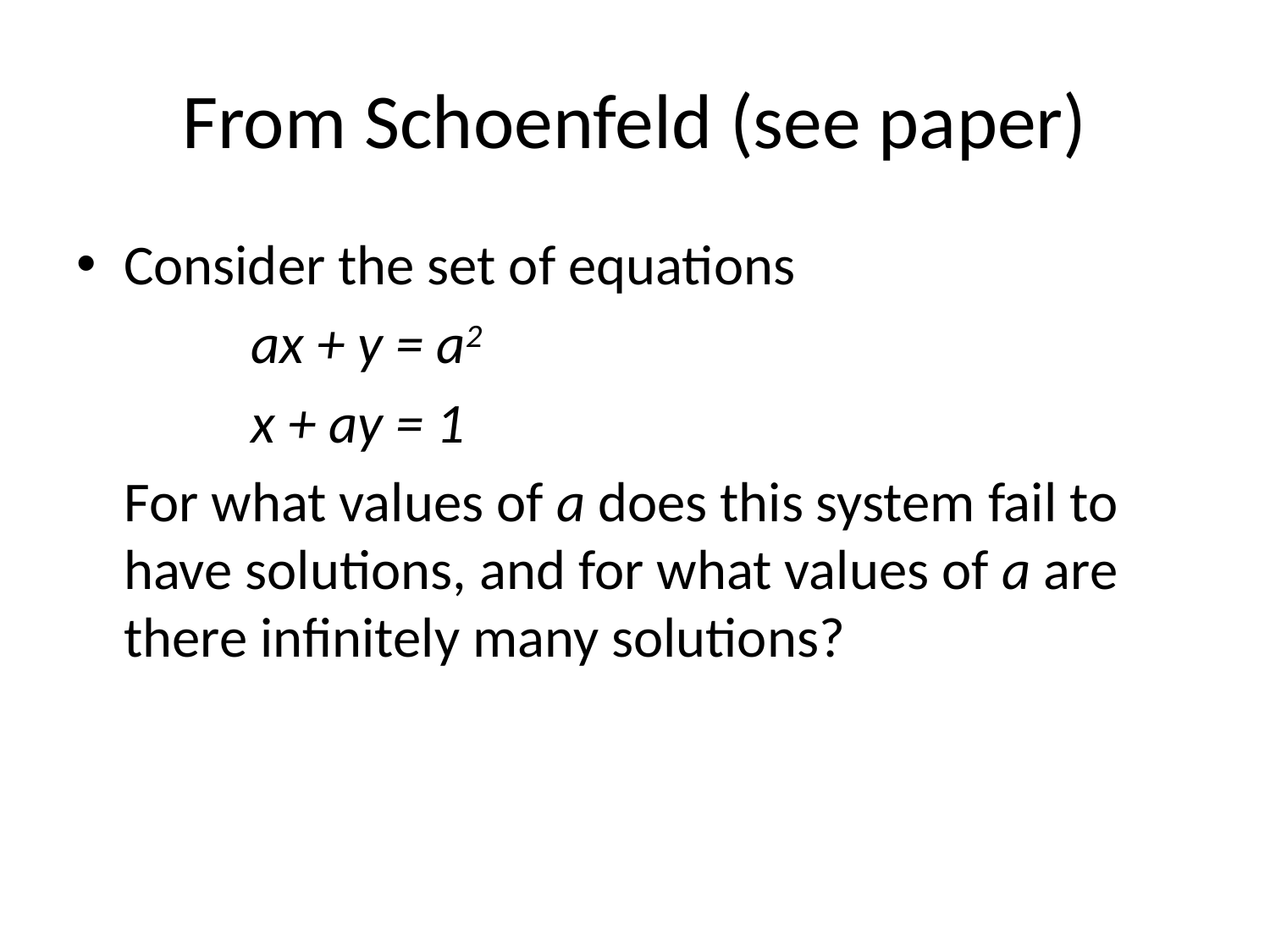

# From Schoenfeld (see paper)
Consider the set of equations
		ax + y = a2
		x + ay = 1
 	For what values of a does this system fail to have solutions, and for what values of a are there infinitely many solutions?